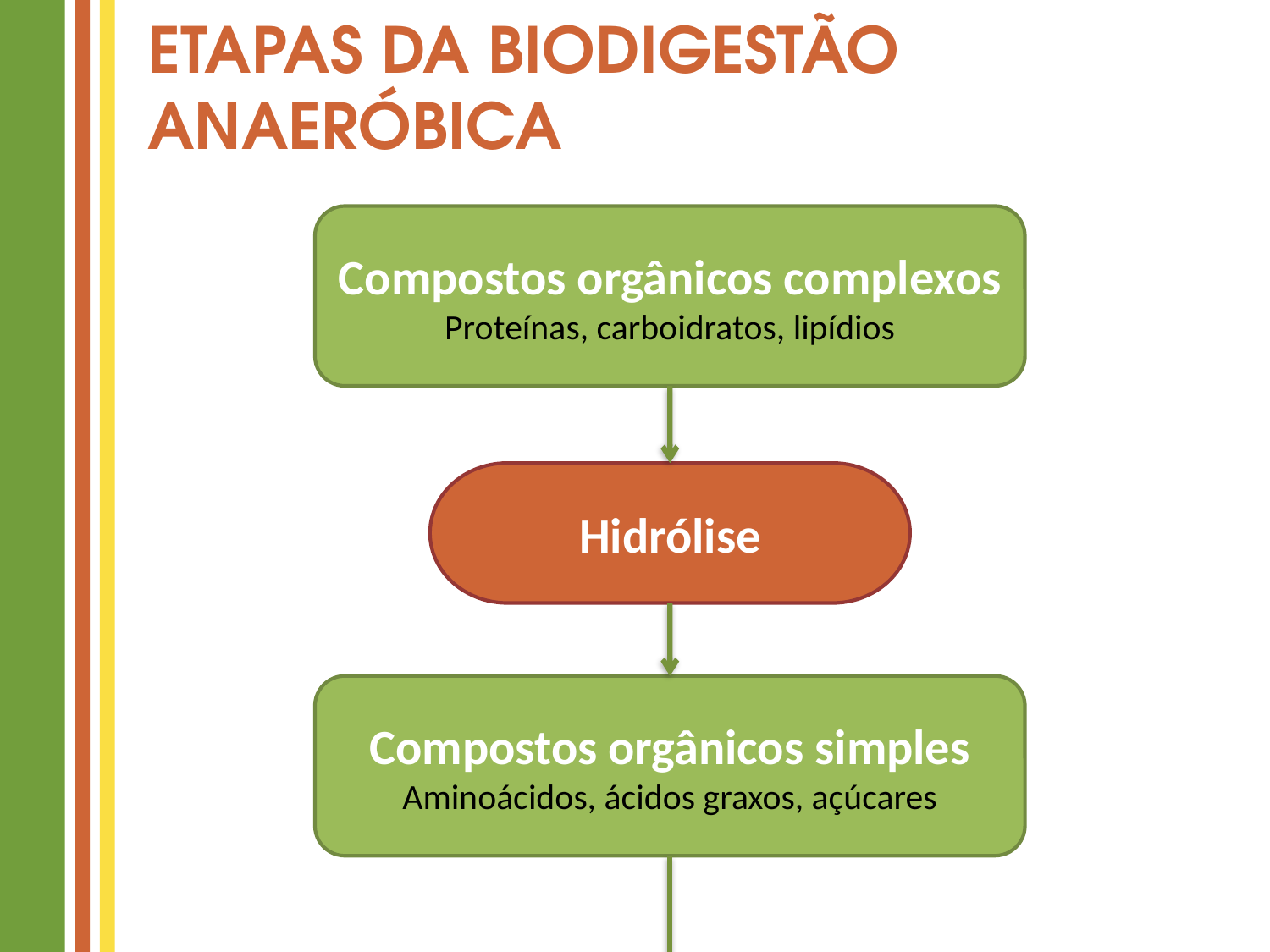

# Etapas da Biodigestão Anaeróbica
Compostos orgânicos complexos
Proteínas, carboidratos, lipídios
Hidrólise
Compostos orgânicos simples
Aminoácidos, ácidos graxos, açúcares